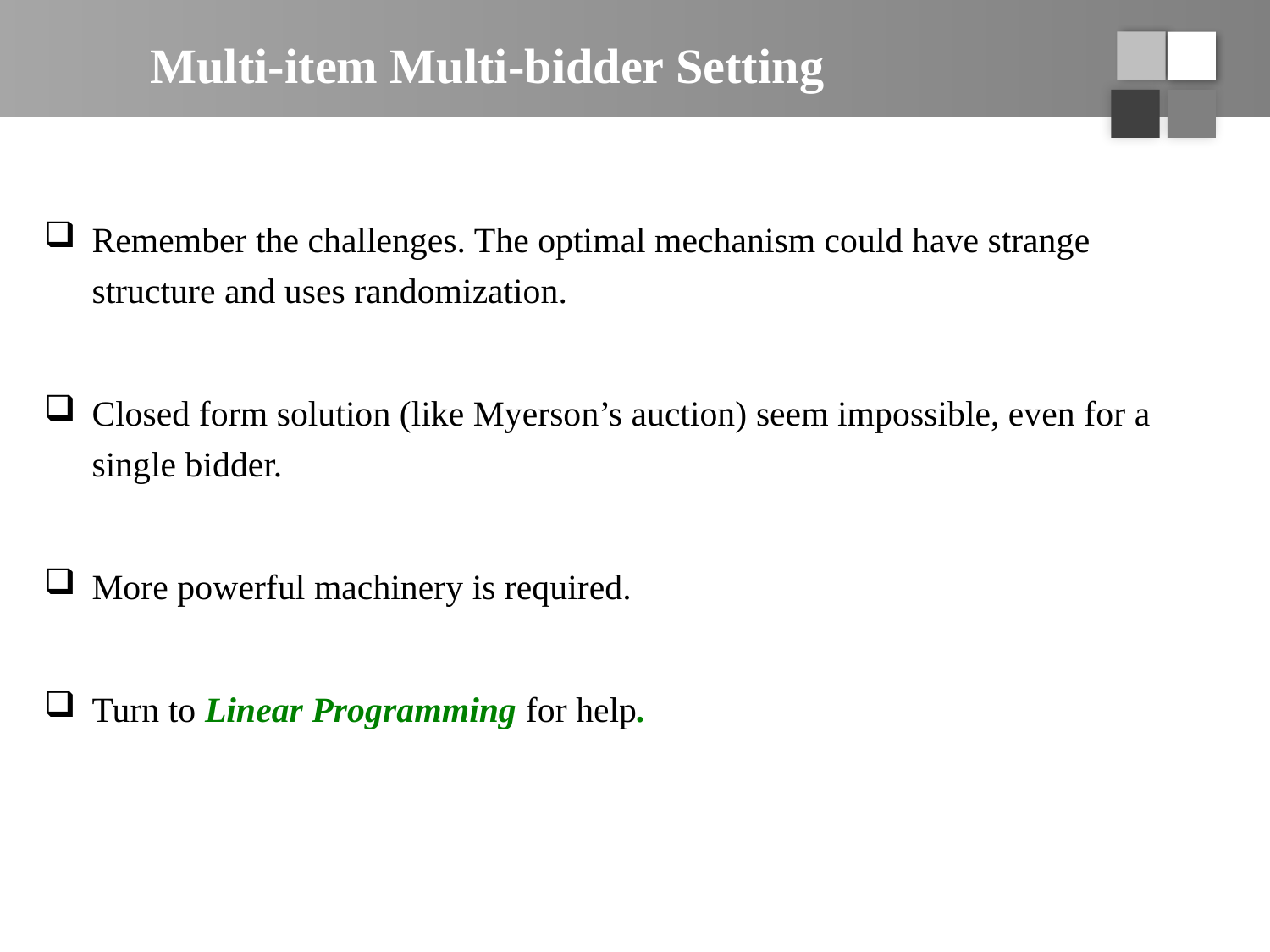

# Multi-item Multi-bidder Setting

Remember the challenges. The optimal mechanism could have strange structure and uses randomization.

Closed form solution (like Myerson’s auction) seem impossible, even for a single bidder.

More powerful machinery is required.

Turn to Linear Programming for help.